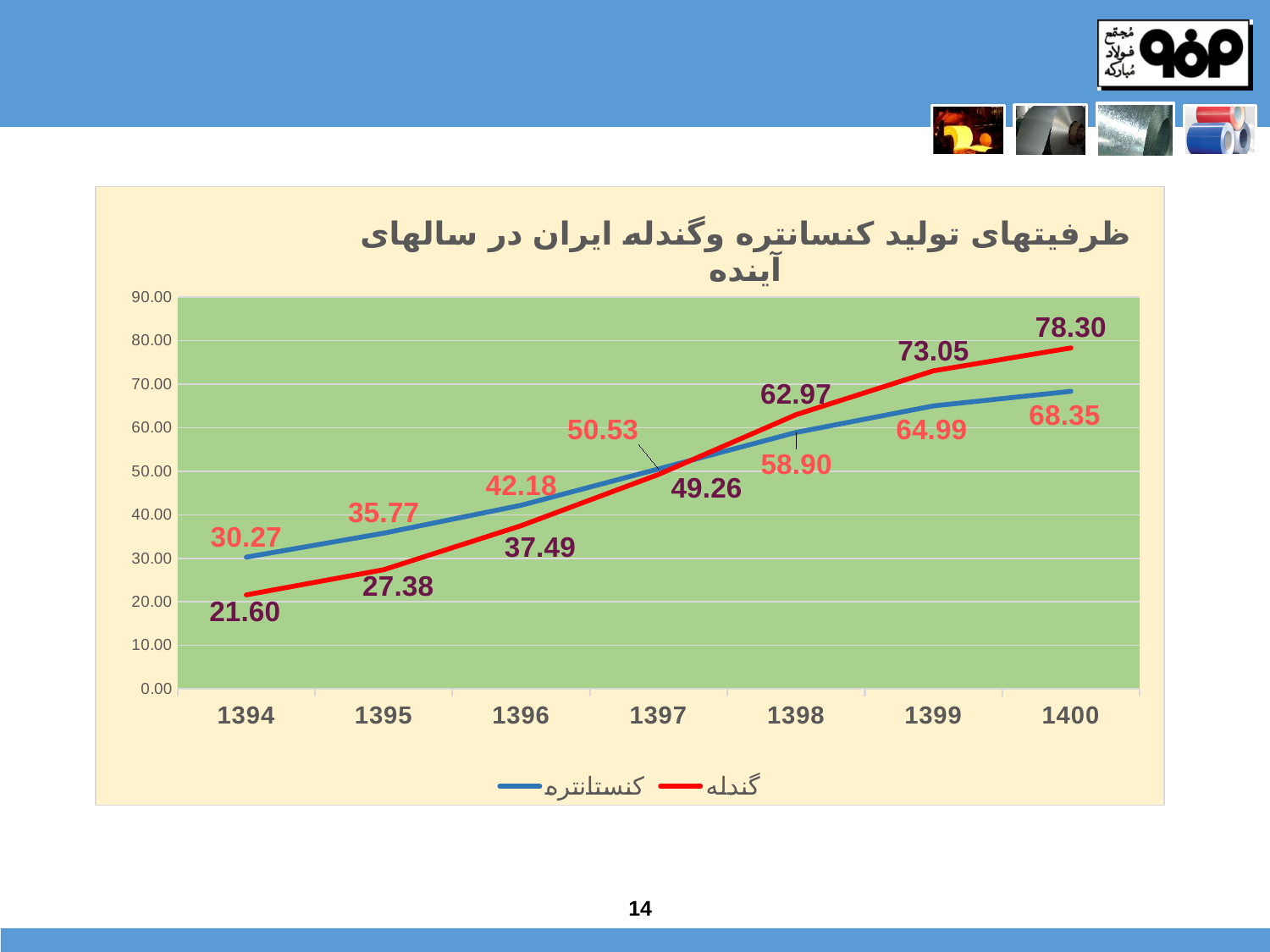

### Chart: ظرفیتهای تولید کنسانتره وگندله ایران در سالهای آینده

| Category |  |  |
|---|---|---|
| 1394 | 30.27 | 21.6 |
| 1395 | 35.767499999999984 | 27.379000000000005 |
| 1396 | 42.18199999999999 | 37.49100000000001 |
| 1397 | 50.52749999999999 | 49.261 |
| 1398 | 58.89499999999999 | 62.974 |
| 1399 | 64.985 | 73.05 |
| 1400 | 68.34500000000001 | 78.3 |
14